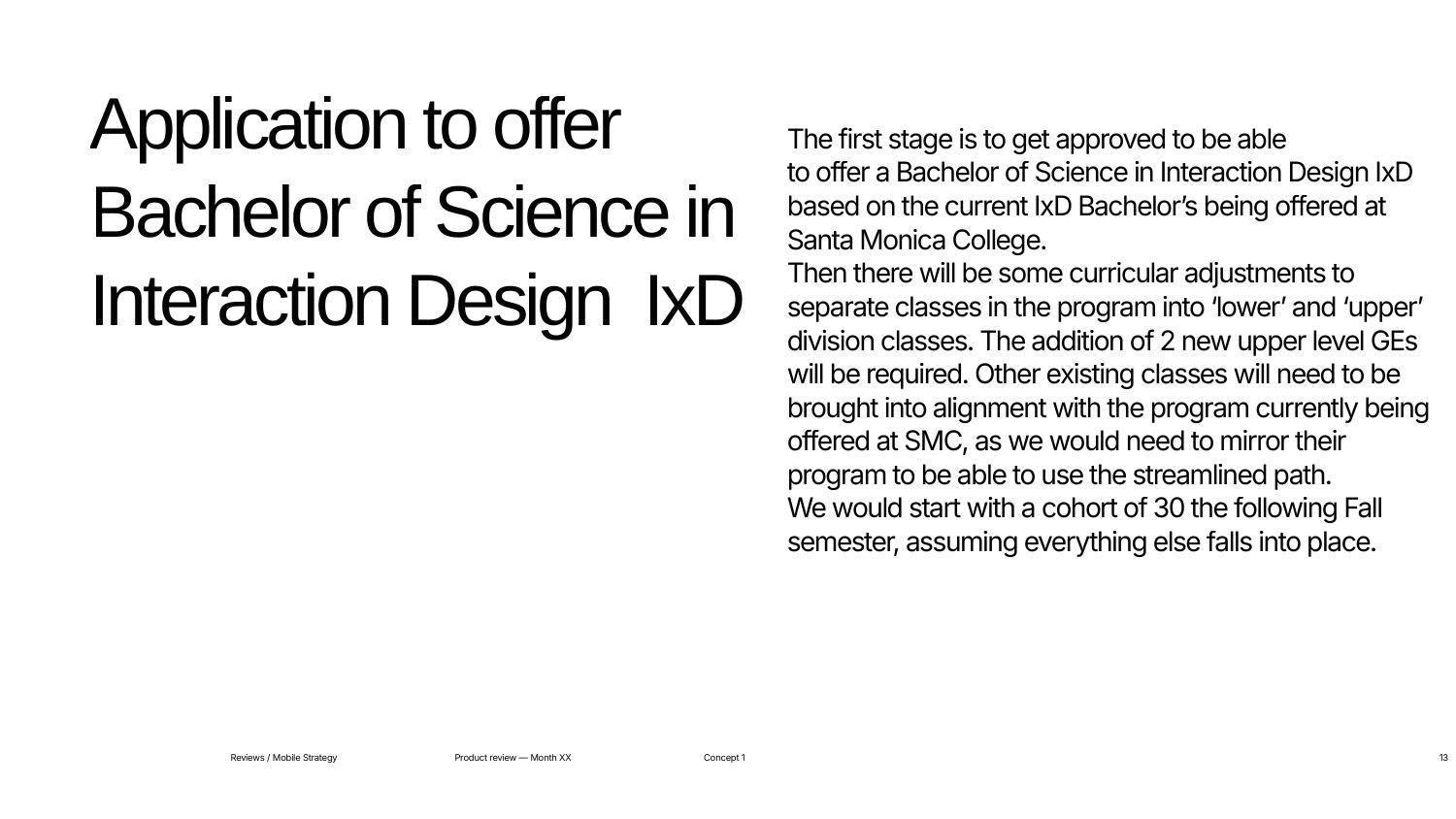

The first stage is to get approved to be able
to offer a Bachelor of Science in Interaction Design IxD based on the current IxD Bachelor’s being offered at Santa Monica College.
Then there will be some curricular adjustments to
separate classes in the program into ‘lower’ and ‘upper’ division classes. The addition of 2 new upper level GEs will be required. Other existing classes will need to be brought into alignment with the program currently being offered at SMC, as we would need to mirror their program to be able to use the streamlined path.
We would start with a cohort of 30 the following Fall semester, assuming everything else falls into place.
Application to offer
Bachelor of Science in
Interaction Design  IxD

Reviews / Mobile Strategy
Product review — Month XX
Concept 1
13